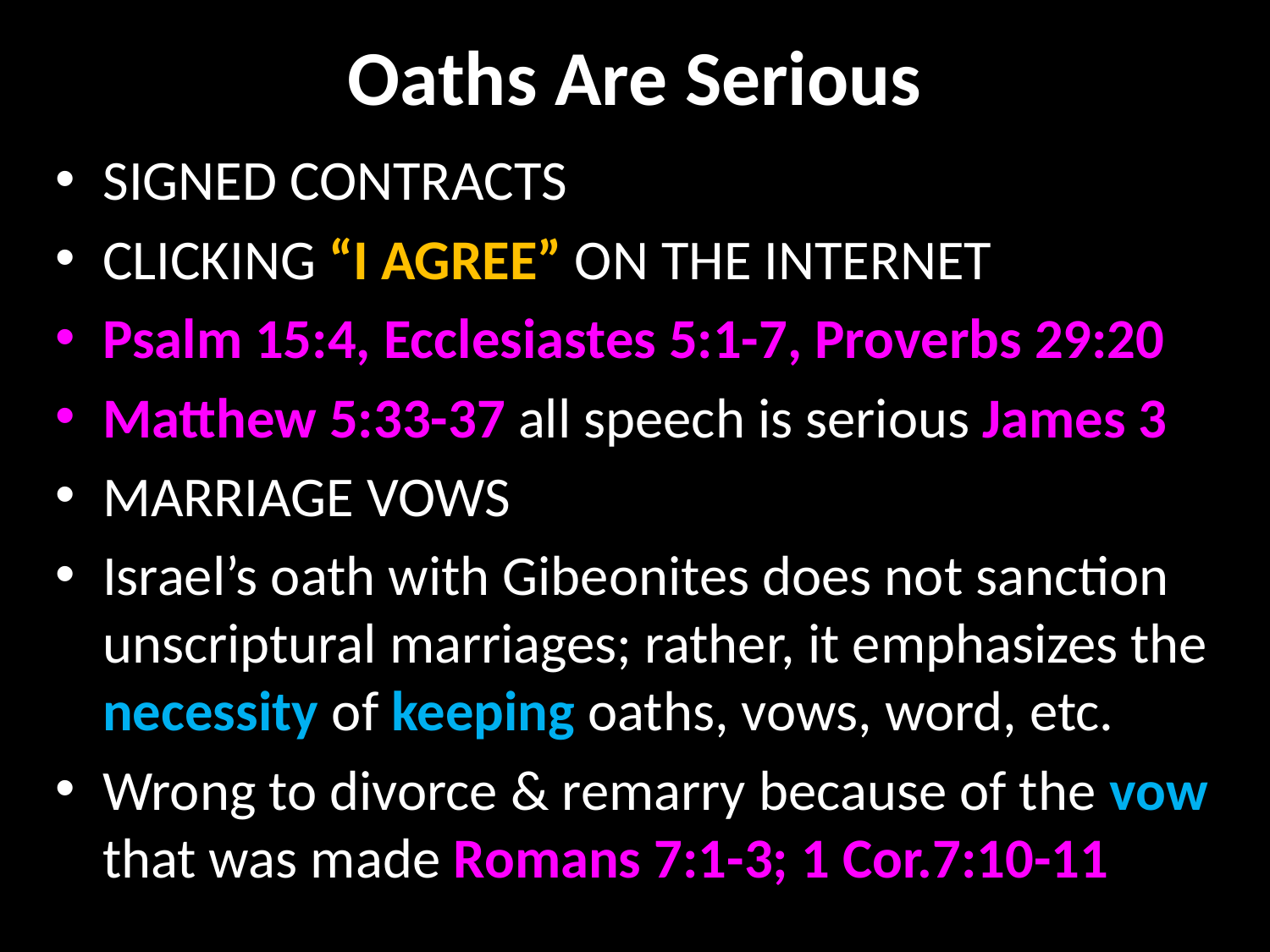

# Oaths Are Serious
SIGNED CONTRACTS
CLICKING “I AGREE” ON THE INTERNET
Psalm 15:4, Ecclesiastes 5:1-7, Proverbs 29:20
Matthew 5:33-37 all speech is serious James 3
MARRIAGE VOWS
Israel’s oath with Gibeonites does not sanction unscriptural marriages; rather, it emphasizes the necessity of keeping oaths, vows, word, etc.
Wrong to divorce & remarry because of the vow that was made Romans 7:1-3; 1 Cor.7:10-11